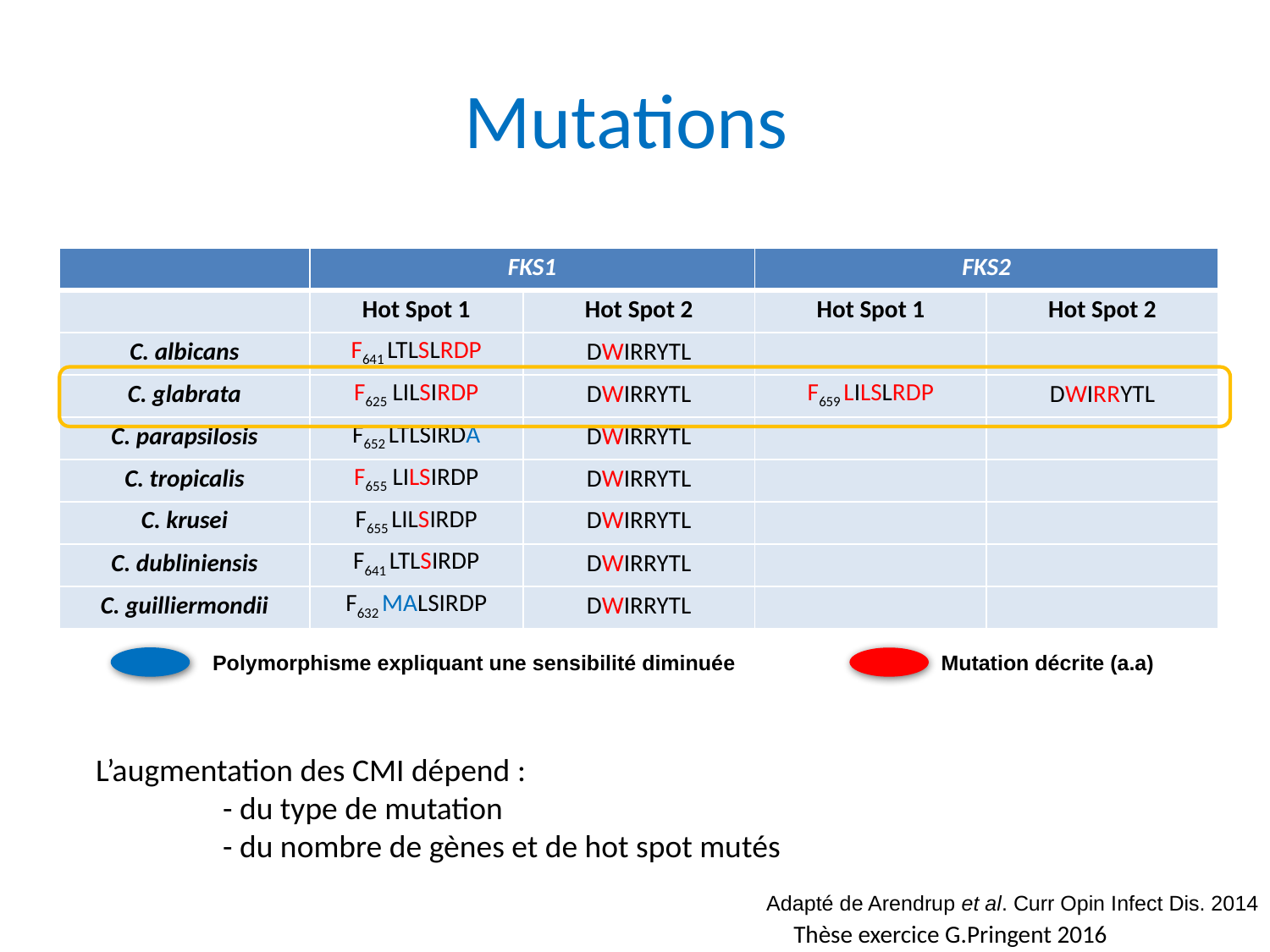

# Mutations
|  | FKS1 |  | FKS2 |  |
| --- | --- | --- | --- | --- |
|  | Hot Spot 1 | Hot Spot 2 | Hot Spot 1 | Hot Spot 2 |
| C. albicans | F641 LTLSLRDP | DWIRRYTL |  |  |
| C. glabrata | F625 LILSIRDP | DWIRRYTL | F659 LILSLRDP | DWIRRYTL |
| C. parapsilosis | F652 LTLSIRDA | DWIRRYTL |  |  |
| C. tropicalis | F655 LILSIRDP | DWIRRYTL |  |  |
| C. krusei | F655 LILSIRDP | DWIRRYTL |  |  |
| C. dubliniensis | F641 LTLSIRDP | DWIRRYTL |  |  |
| C. guilliermondii | F632 MALSIRDP | DWIRRYTL |  |  |

Mutation décrite (a.a)
Polymorphisme expliquant une sensibilité diminuée

L’augmentation des CMI dépend :
	- du type de mutation
	- du nombre de gènes et de hot spot mutés
  Adapté de Arendrup et al. Curr Opin Infect Dis. 2014
Thèse exercice G.Pringent 2016